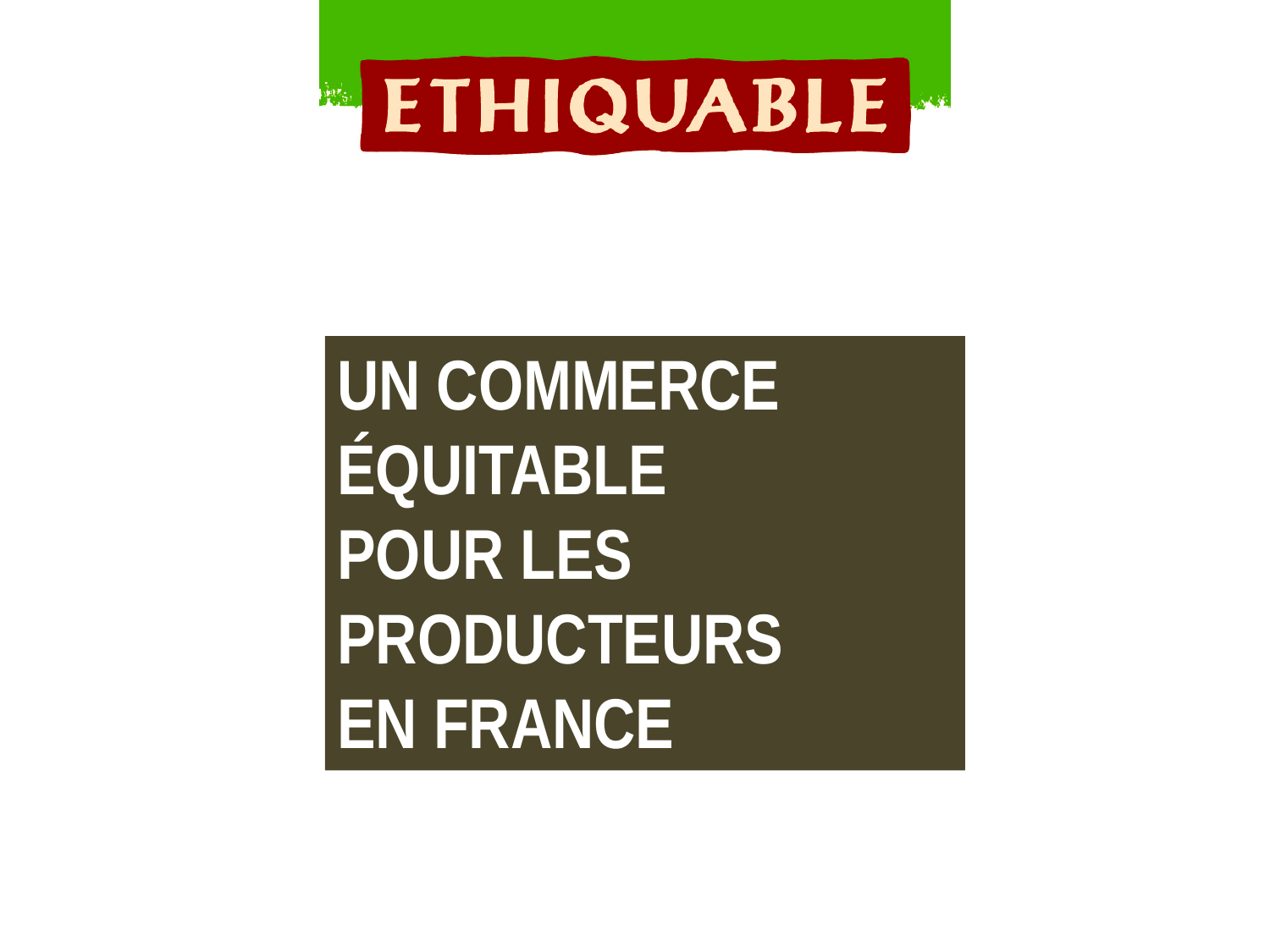

UN COMMERCE ÉQUITABLE
POUR LES PRODUCTEURS
EN FRANCE